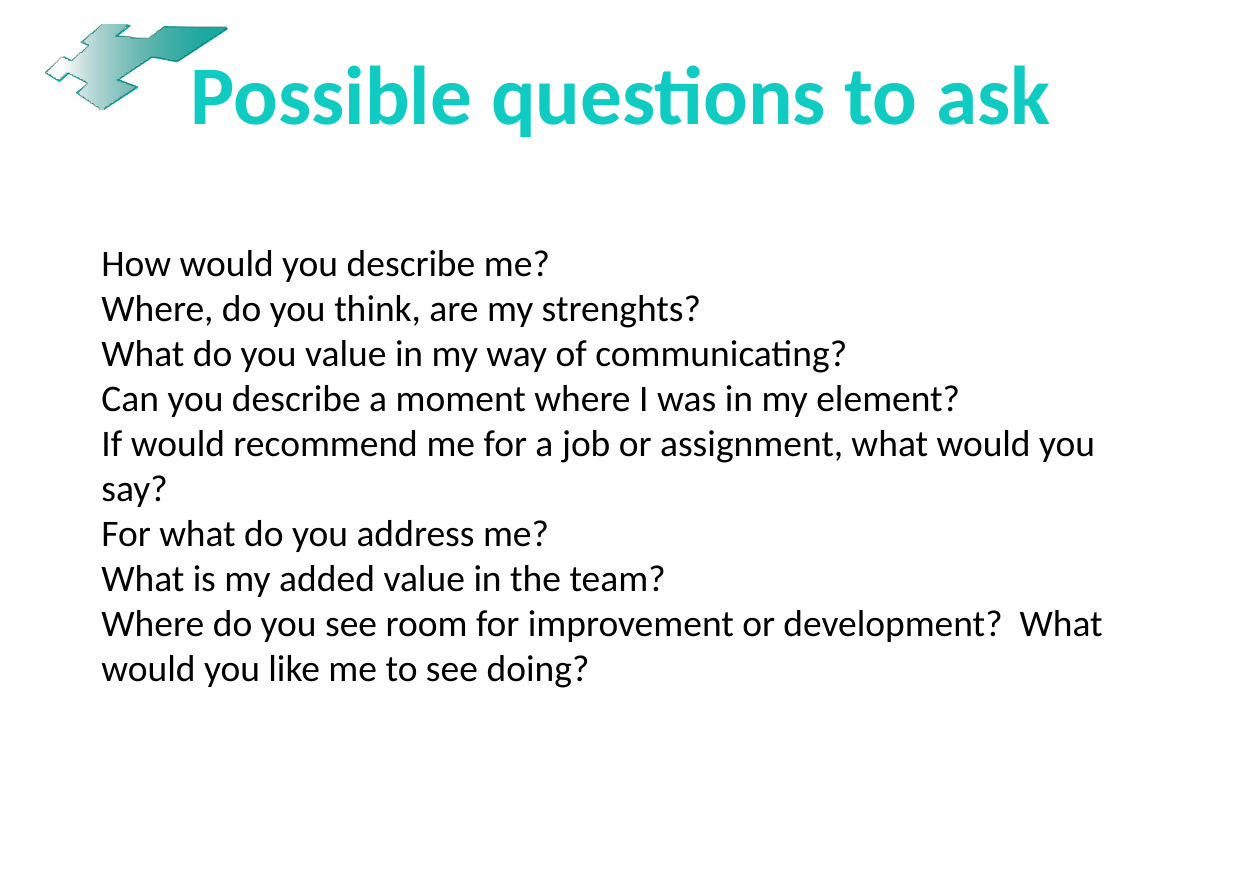

# Possible questions to ask

How would you describe me?
Where, do you think, are my strenghts?
What do you value in my way of communicating?
Can you describe a moment where I was in my element?
If would recommend me for a job or assignment, what would you say?
For what do you address me?
What is my added value in the team?
Where do you see room for improvement or development?  What would you like me to see doing?